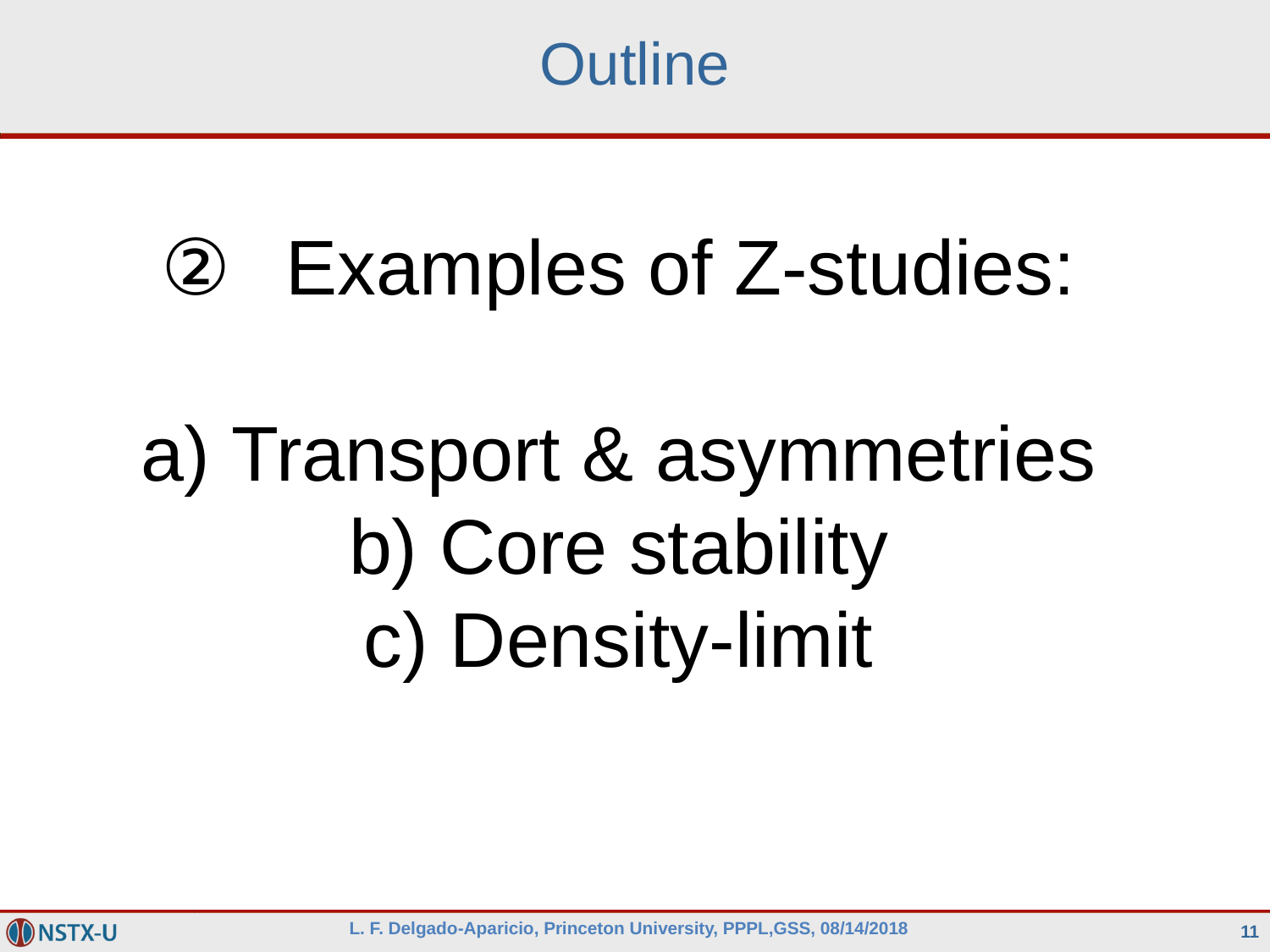

# Outline
 Examples of Z-studies:

 Transport & asymmetries
 Core stability
 Density-limit